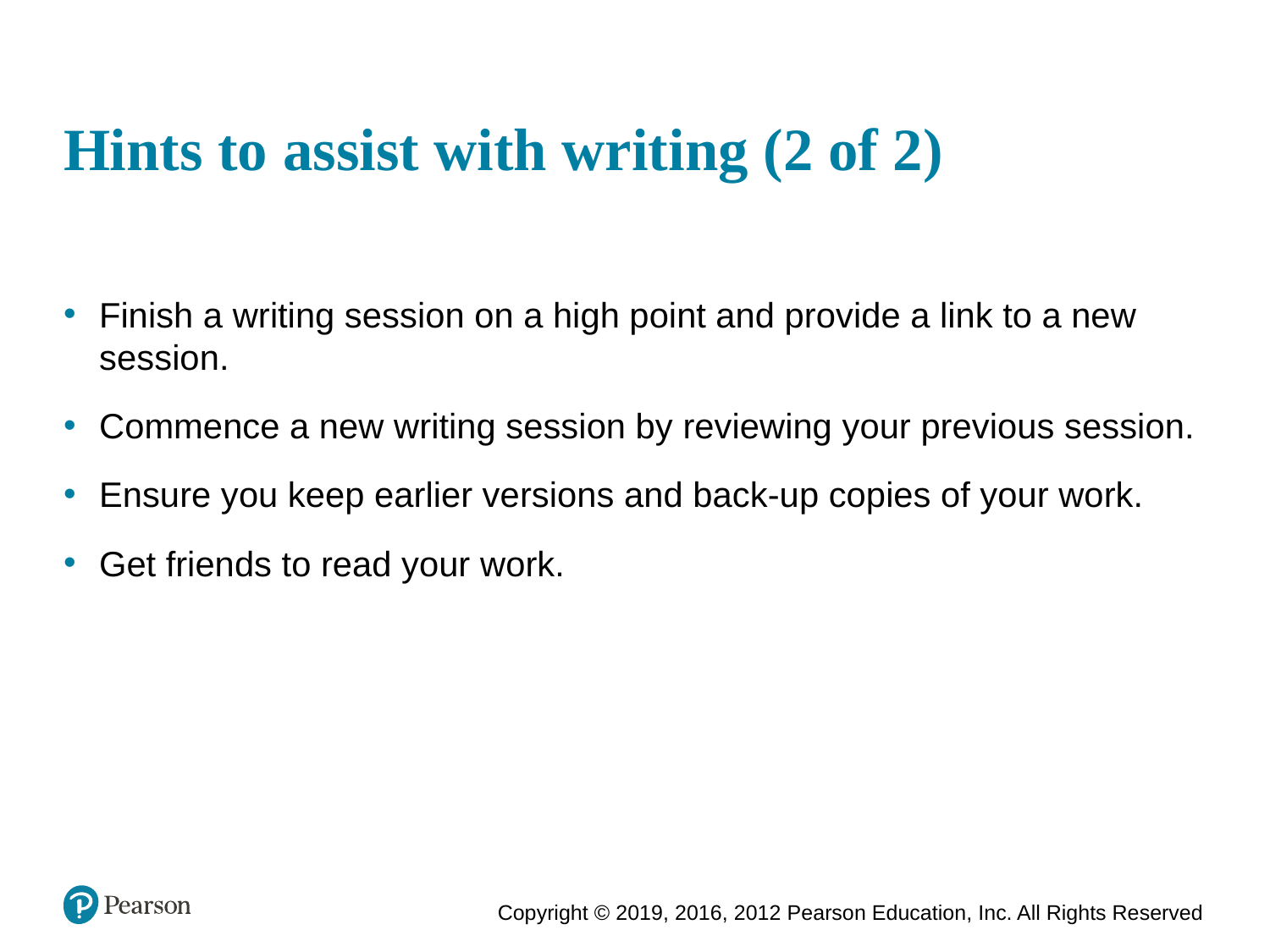

# Hints to assist with writing (2 of 2)
Finish a writing session on a high point and provide a link to a new session.
Commence a new writing session by reviewing your previous session.
Ensure you keep earlier versions and back-up copies of your work.
Get friends to read your work.